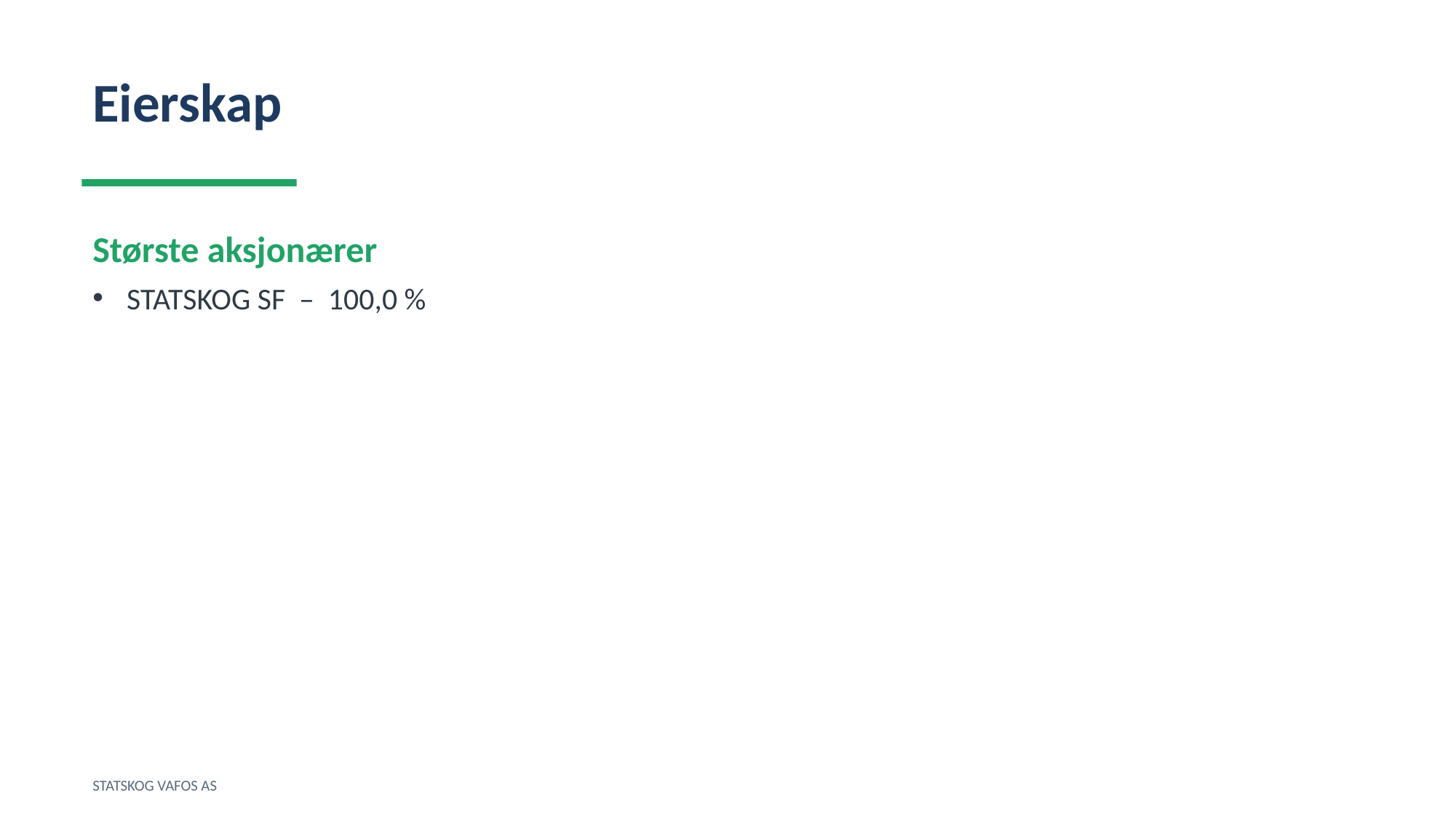

Eierskap

Største aksjonærer
STATSKOG SF  –  100,0 %
STATSKOG VAFOS AS